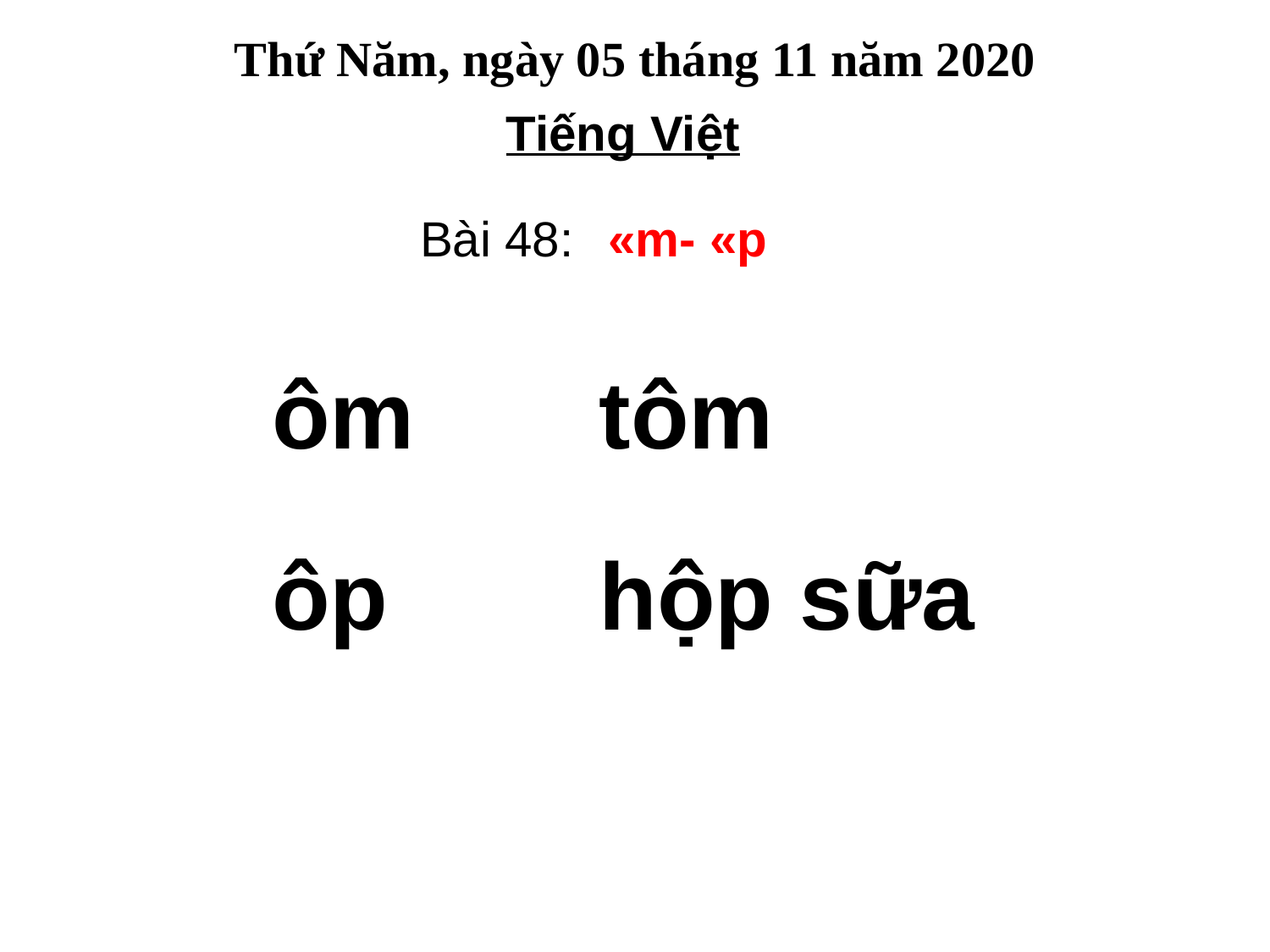

Thứ Năm, ngày 05 tháng 11 năm 2020
Tiếng Việt
Bài 48:
«m- «p
 ôm       tôm
 ôp        hộp sữa